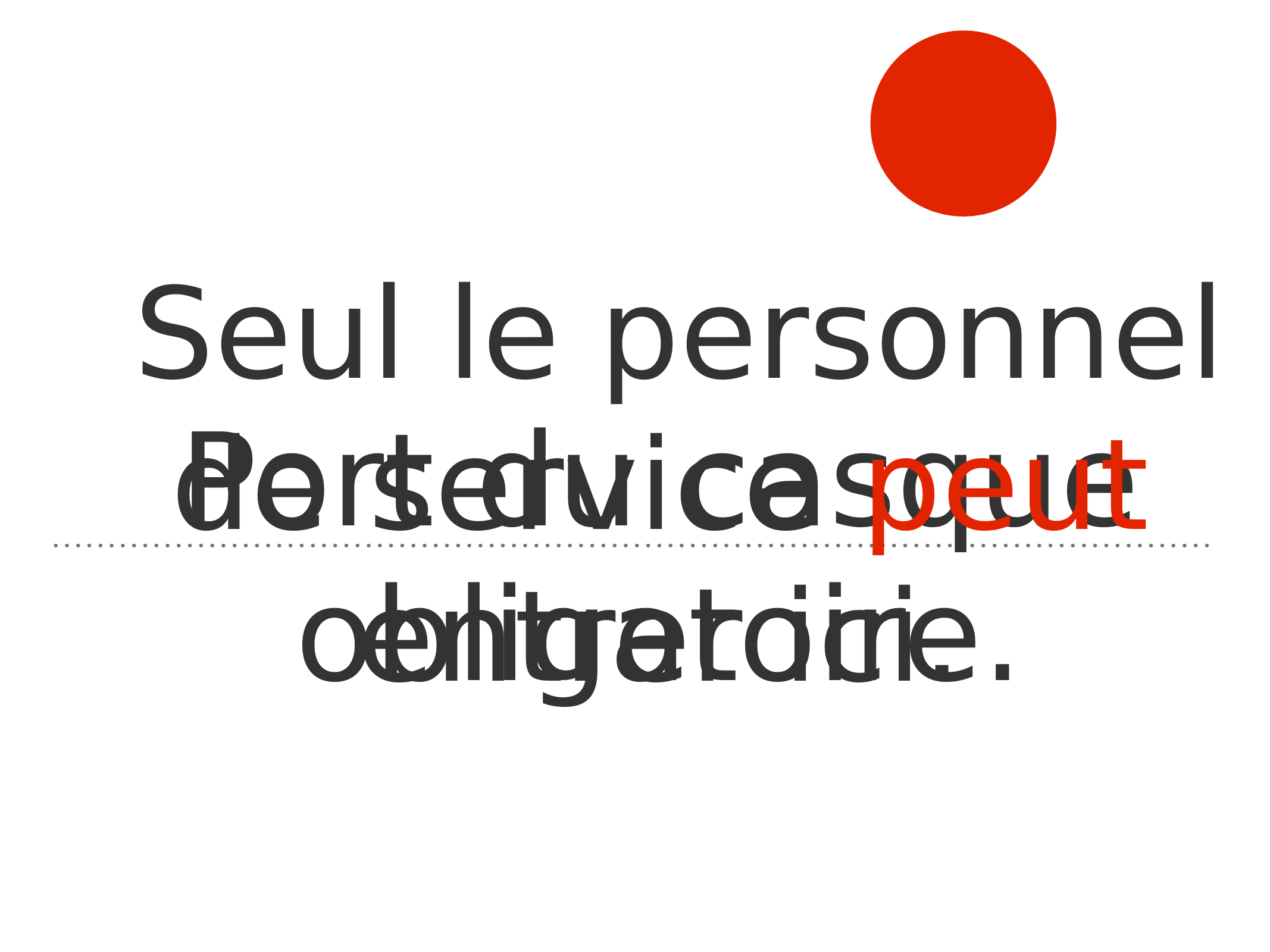

# Port du casque obligatoire.
 Seul le personnel de service peut entrer ici.